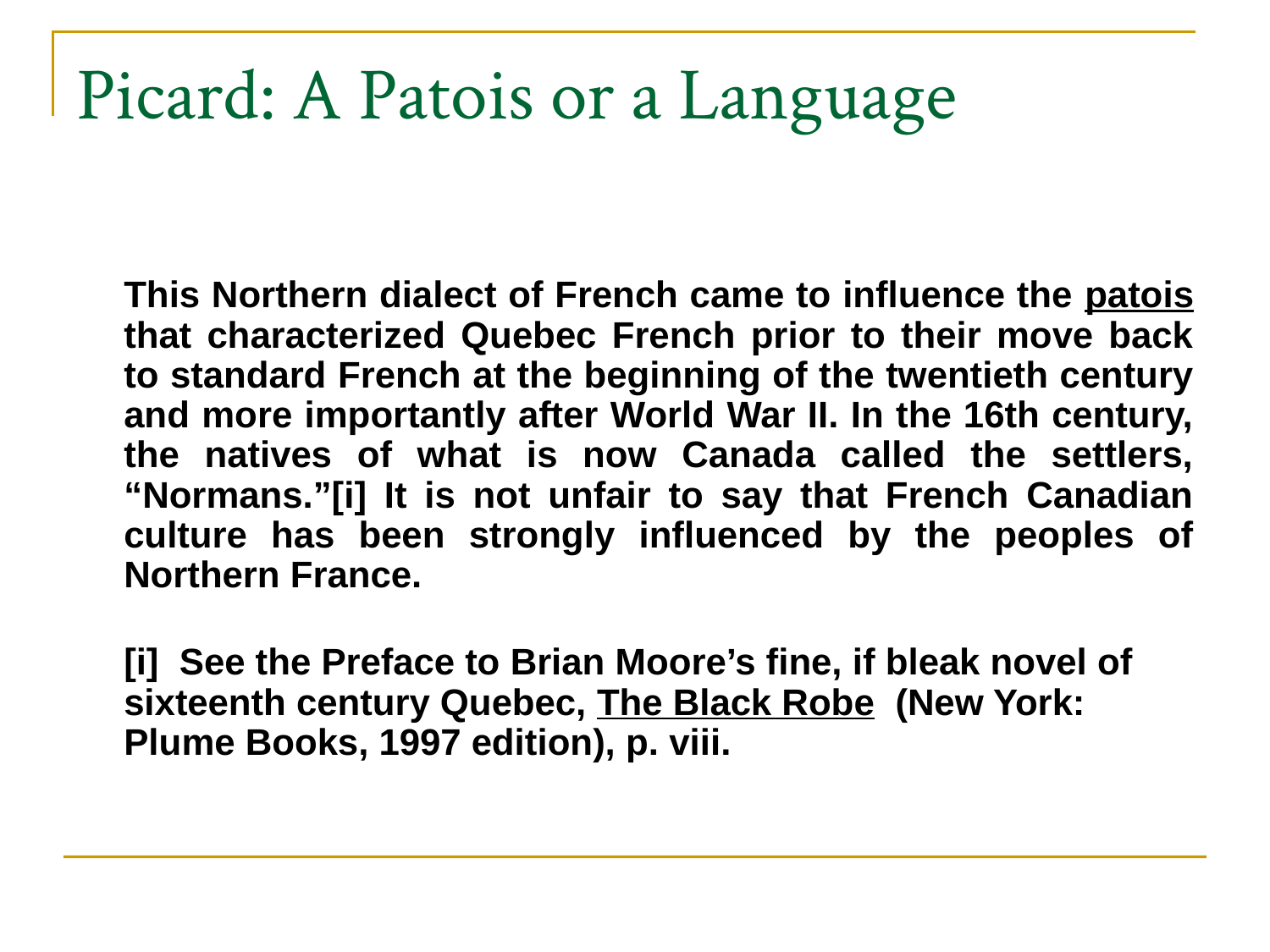

# Picard: A Patois or a Language

	This Northern dialect of French came to influence the patois that characterized Quebec French prior to their move back to standard French at the beginning of the twentieth century and more importantly after World War II. In the 16th century, the natives of what is now Canada called the settlers, “Normans.”[i] It is not unfair to say that French Canadian culture has been strongly influenced by the peoples of Northern France.
[i]  See the Preface to Brian Moore’s fine, if bleak novel of sixteenth century Quebec, The Black Robe  (New York: Plume Books, 1997 edition), p. viii.